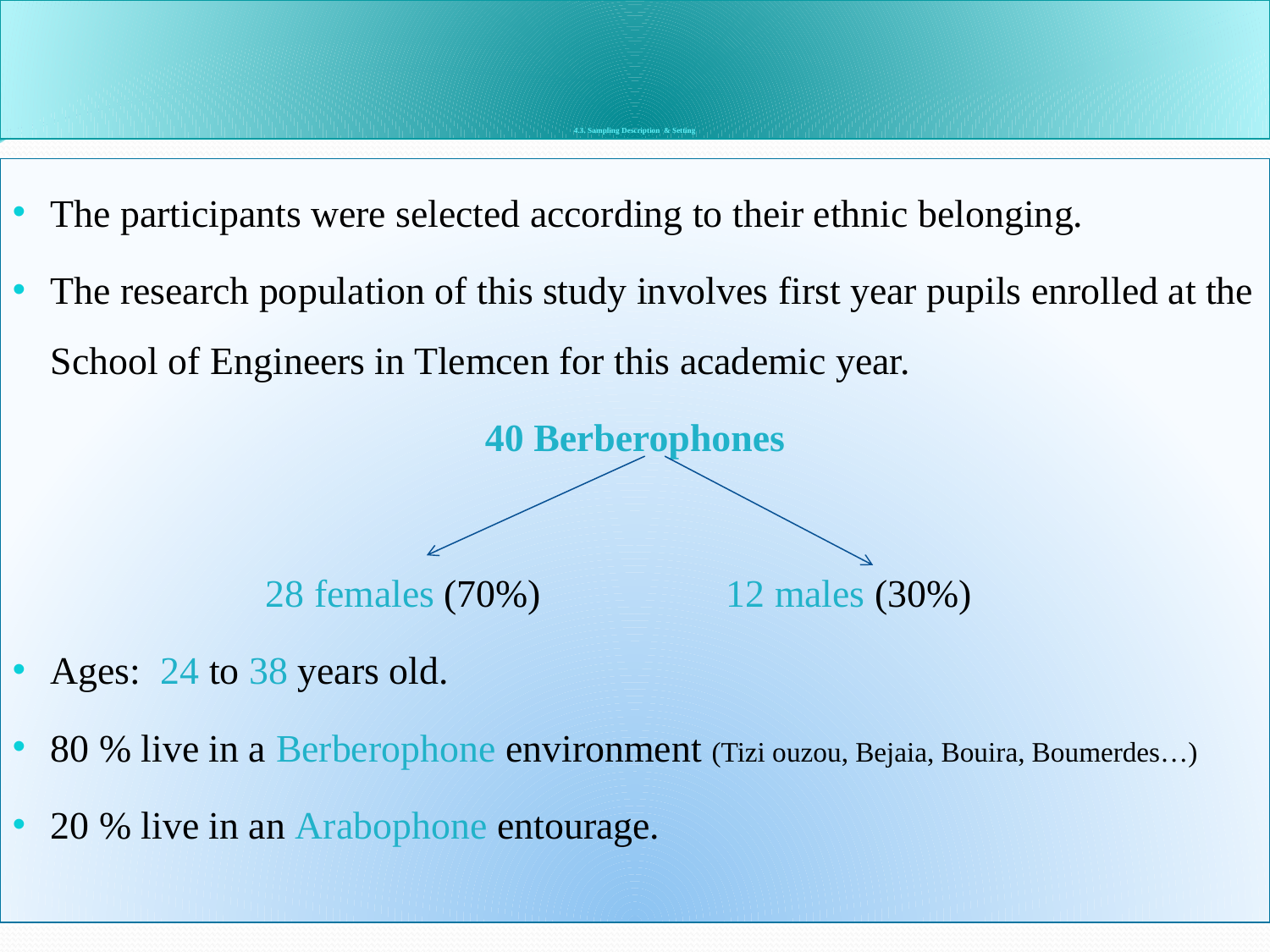

# 4.3. Sampling Description  & Setting
The participants were selected according to their ethnic belonging.
The research population of this study involves first year pupils enrolled at the School of Engineers in Tlemcen for this academic year.
40 Berberophones

                          28 females (70%)                   12 males (30%)
Ages:  24 to 38 years old.
80 % live in a Berberophone environment (Tizi ouzou, Bejaia, Bouira, Boumerdes…)
20 % live in an Arabophone entourage.